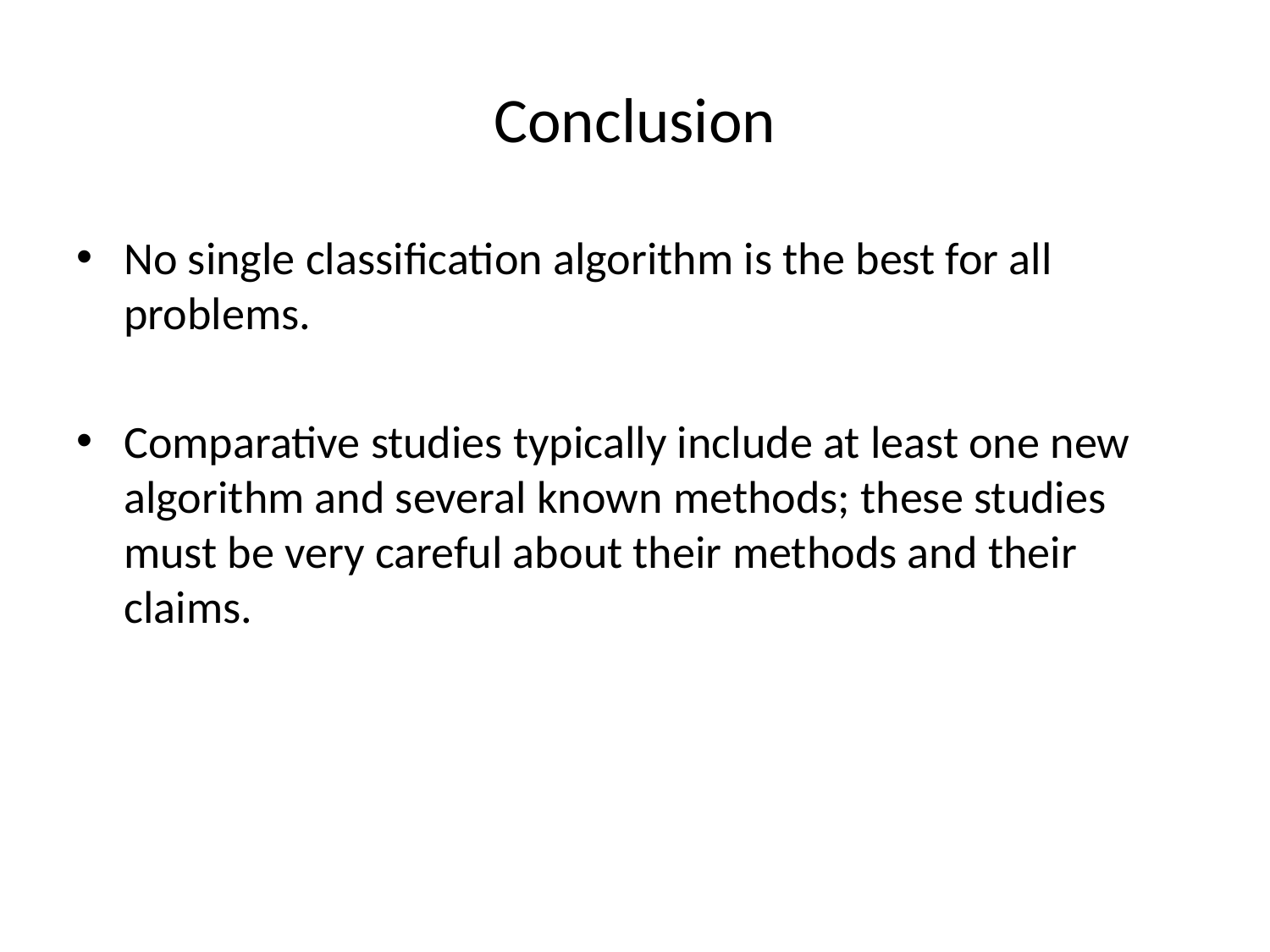

# Conclusion
No single classification algorithm is the best for all problems.

Comparative studies typically include at least one new algorithm and several known methods; these studies must be very careful about their methods and their claims.